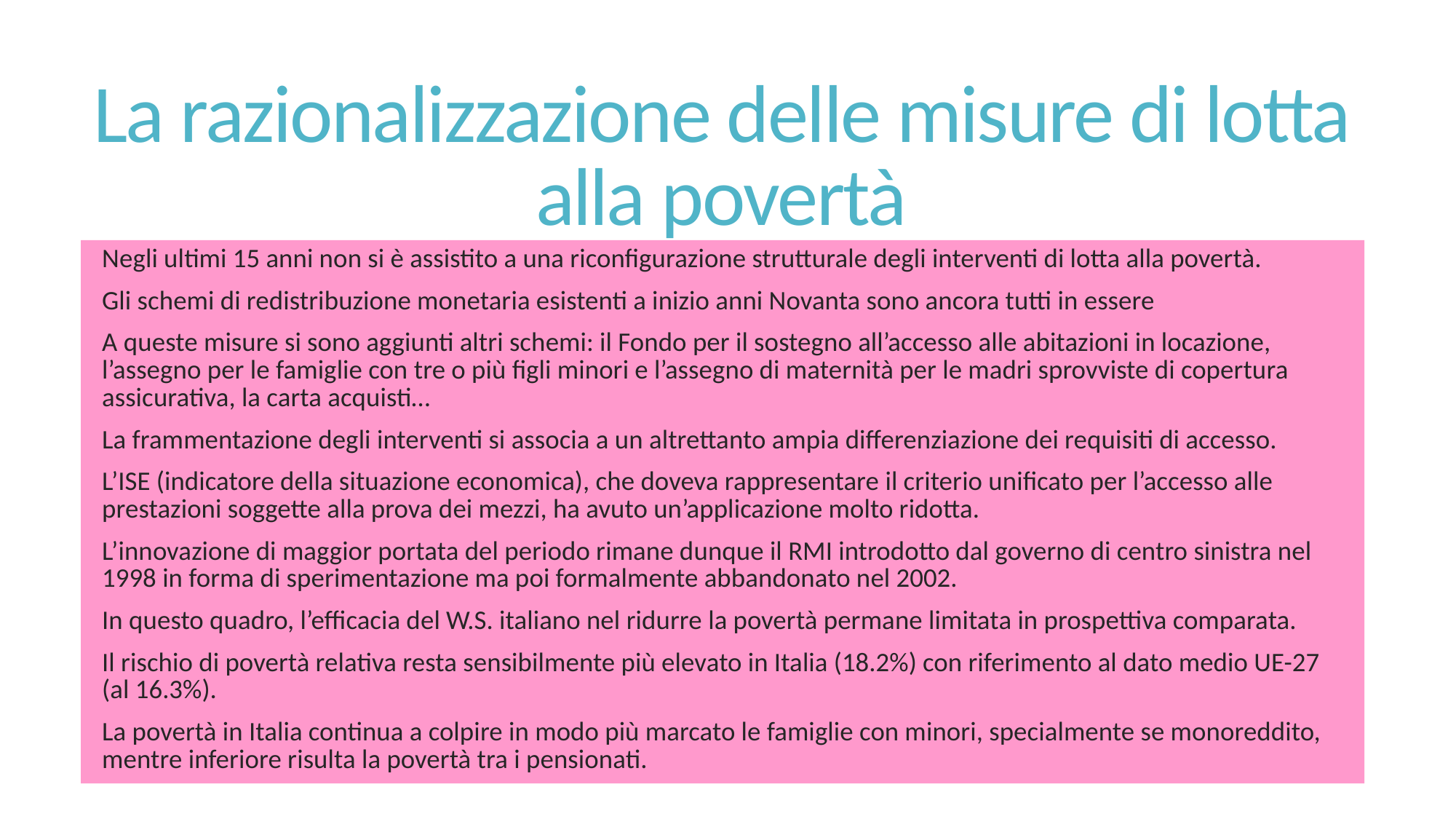

# La razionalizzazione delle misure di lotta alla povertà
Negli ultimi 15 anni non si è assistito a una riconfigurazione strutturale degli interventi di lotta alla povertà.
Gli schemi di redistribuzione monetaria esistenti a inizio anni Novanta sono ancora tutti in essere
A queste misure si sono aggiunti altri schemi: il Fondo per il sostegno all’accesso alle abitazioni in locazione, l’assegno per le famiglie con tre o più figli minori e l’assegno di maternità per le madri sprovviste di copertura assicurativa, la carta acquisti…
La frammentazione degli interventi si associa a un altrettanto ampia differenziazione dei requisiti di accesso.
L’ISE (indicatore della situazione economica), che doveva rappresentare il criterio unificato per l’accesso alle prestazioni soggette alla prova dei mezzi, ha avuto un’applicazione molto ridotta.
L’innovazione di maggior portata del periodo rimane dunque il RMI introdotto dal governo di centro sinistra nel 1998 in forma di sperimentazione ma poi formalmente abbandonato nel 2002.
In questo quadro, l’efficacia del W.S. italiano nel ridurre la povertà permane limitata in prospettiva comparata.
Il rischio di povertà relativa resta sensibilmente più elevato in Italia (18.2%) con riferimento al dato medio UE-27 (al 16.3%).
La povertà in Italia continua a colpire in modo più marcato le famiglie con minori, specialmente se monoreddito, mentre inferiore risulta la povertà tra i pensionati.